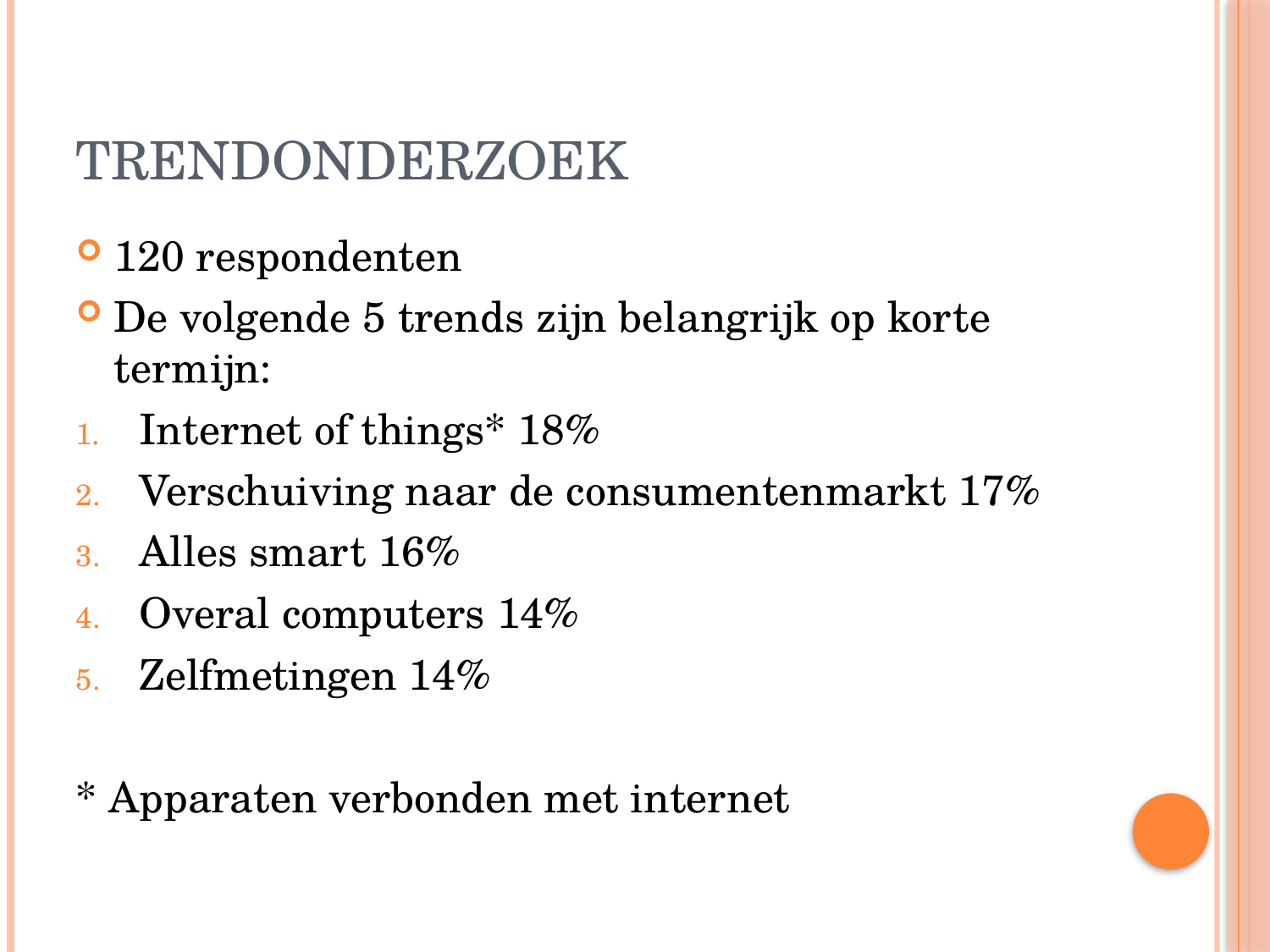

# Trendonderzoek
120 respondenten
De volgende 5 trends zijn belangrijk op korte termijn:
Internet of things* 18%
Verschuiving naar de consumentenmarkt 17%
Alles smart 16%
Overal computers 14%
Zelfmetingen 14%

* Apparaten verbonden met internet